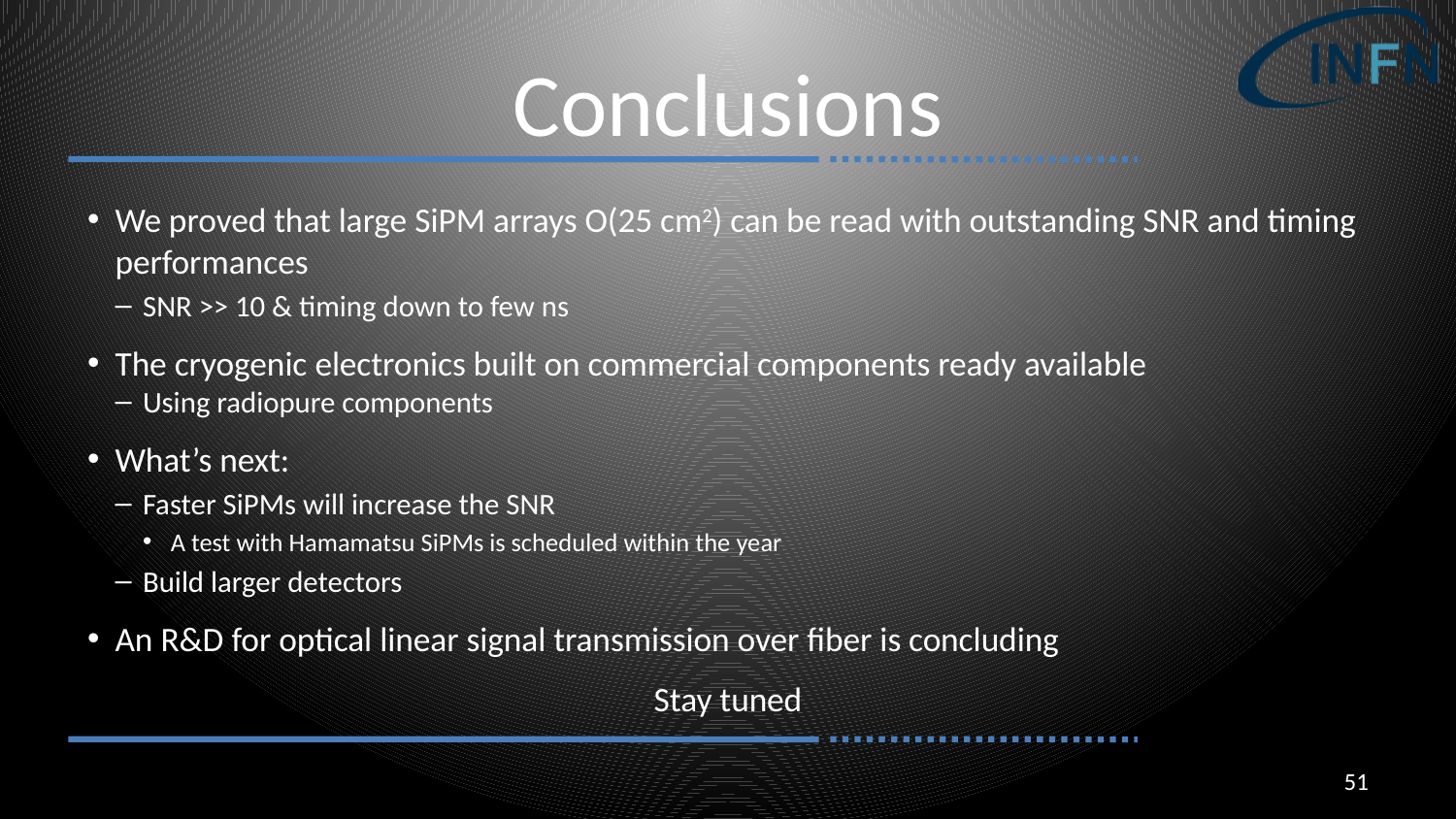

# Conclusions
We proved that large SiPM arrays O(25 cm2) can be read with outstanding SNR and timing performances
SNR >> 10 & timing down to few ns
The cryogenic electronics built on commercial components ready available
Using radiopure components
What’s next:
Faster SiPMs will increase the SNR
A test with Hamamatsu SiPMs is scheduled within the year
Build larger detectors
An R&D for optical linear signal transmission over fiber is concluding
Stay tuned
51